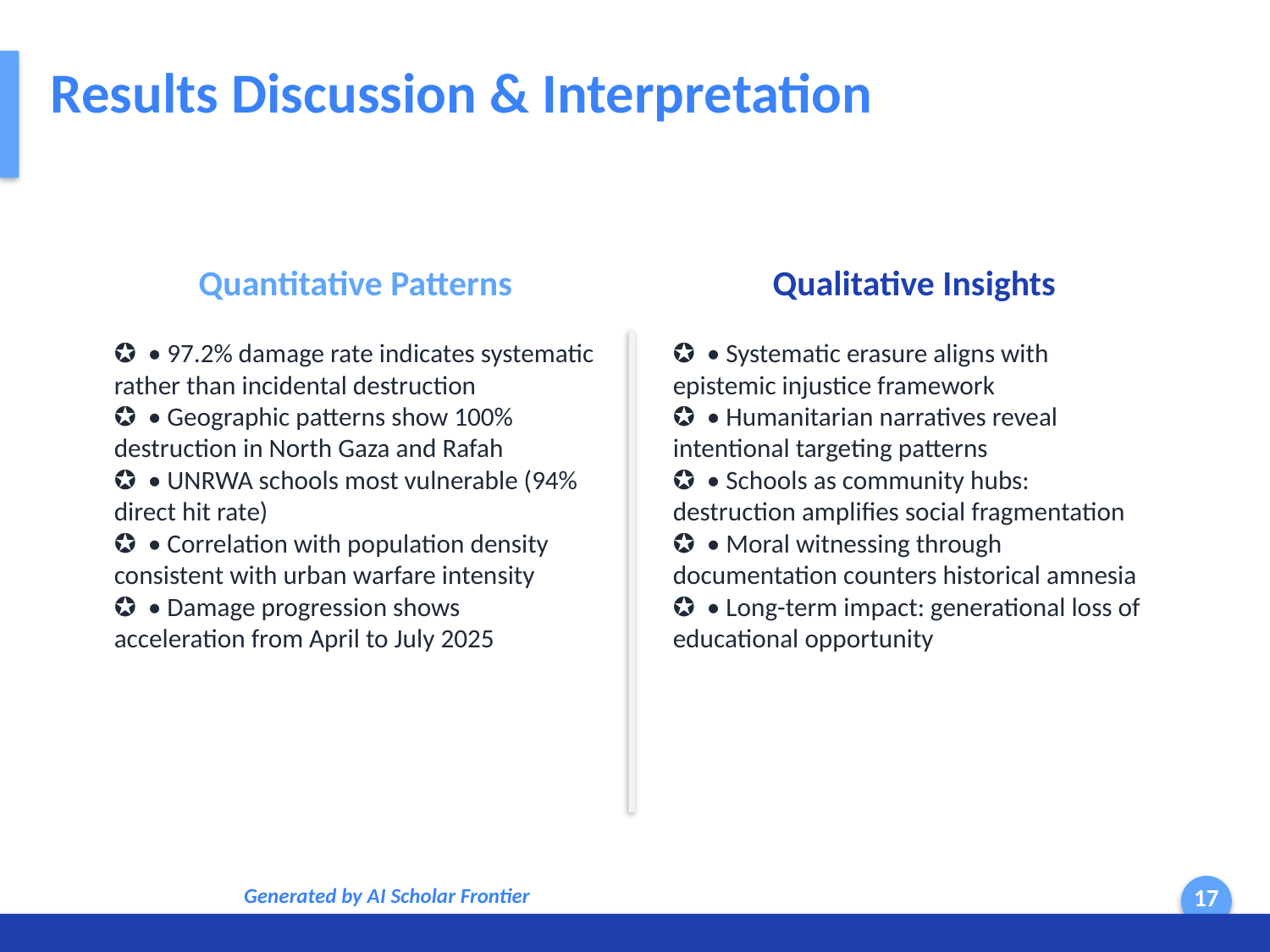

Results Discussion & Interpretation
Quantitative Patterns
Qualitative Insights
✪  • 97.2% damage rate indicates systematic rather than incidental destruction
✪  • Geographic patterns show 100% destruction in North Gaza and Rafah
✪  • UNRWA schools most vulnerable (94% direct hit rate)
✪  • Correlation with population density consistent with urban warfare intensity
✪  • Damage progression shows acceleration from April to July 2025

✪  • Systematic erasure aligns with epistemic injustice framework
✪  • Humanitarian narratives reveal intentional targeting patterns
✪  • Schools as community hubs: destruction amplifies social fragmentation
✪  • Moral witnessing through documentation counters historical amnesia
✪  • Long-term impact: generational loss of educational opportunity
Generated by AI Scholar Frontier

17